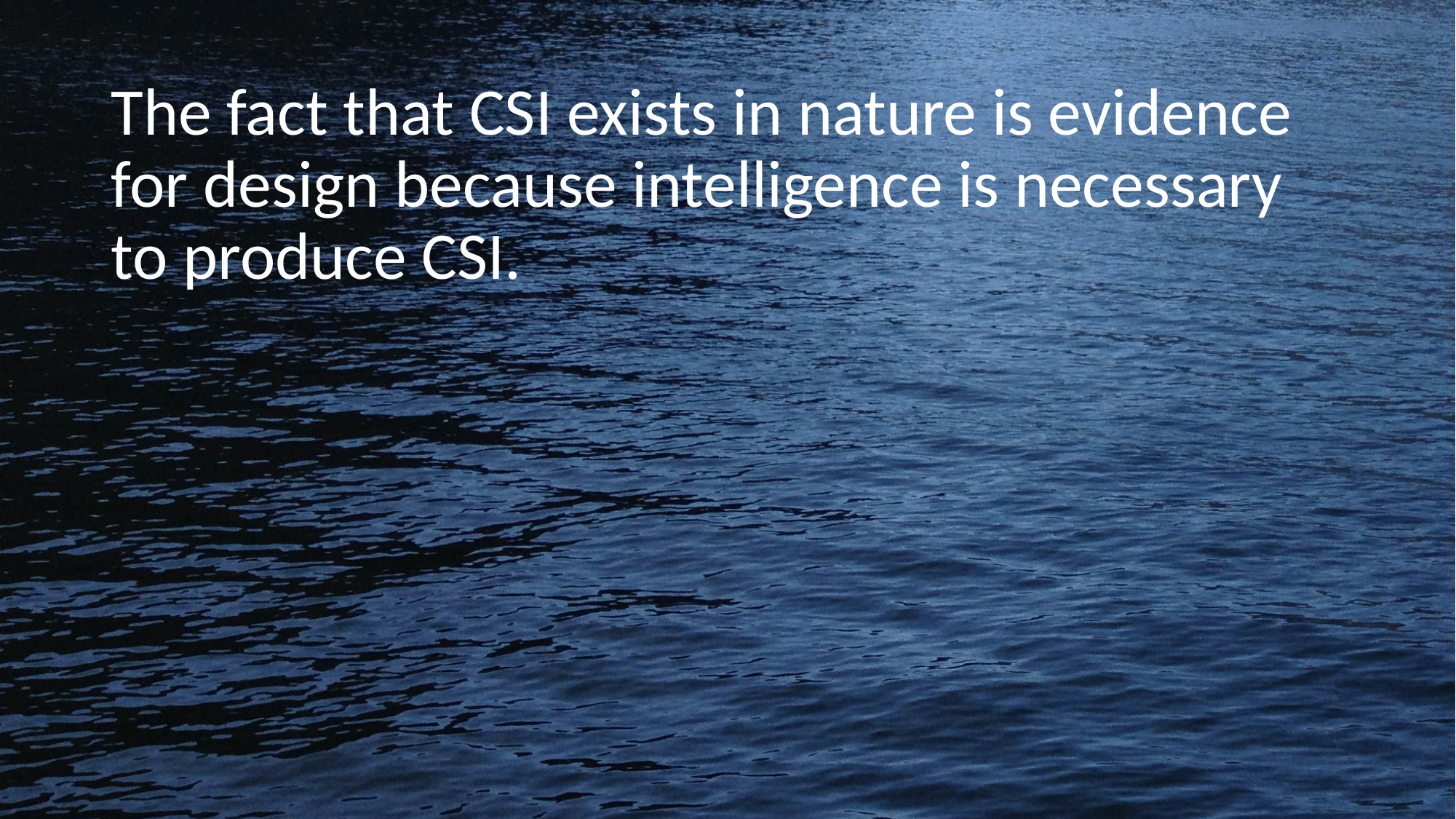

The fact that CSI exists in nature is evidence for design because intelligence is necessary to produce CSI.